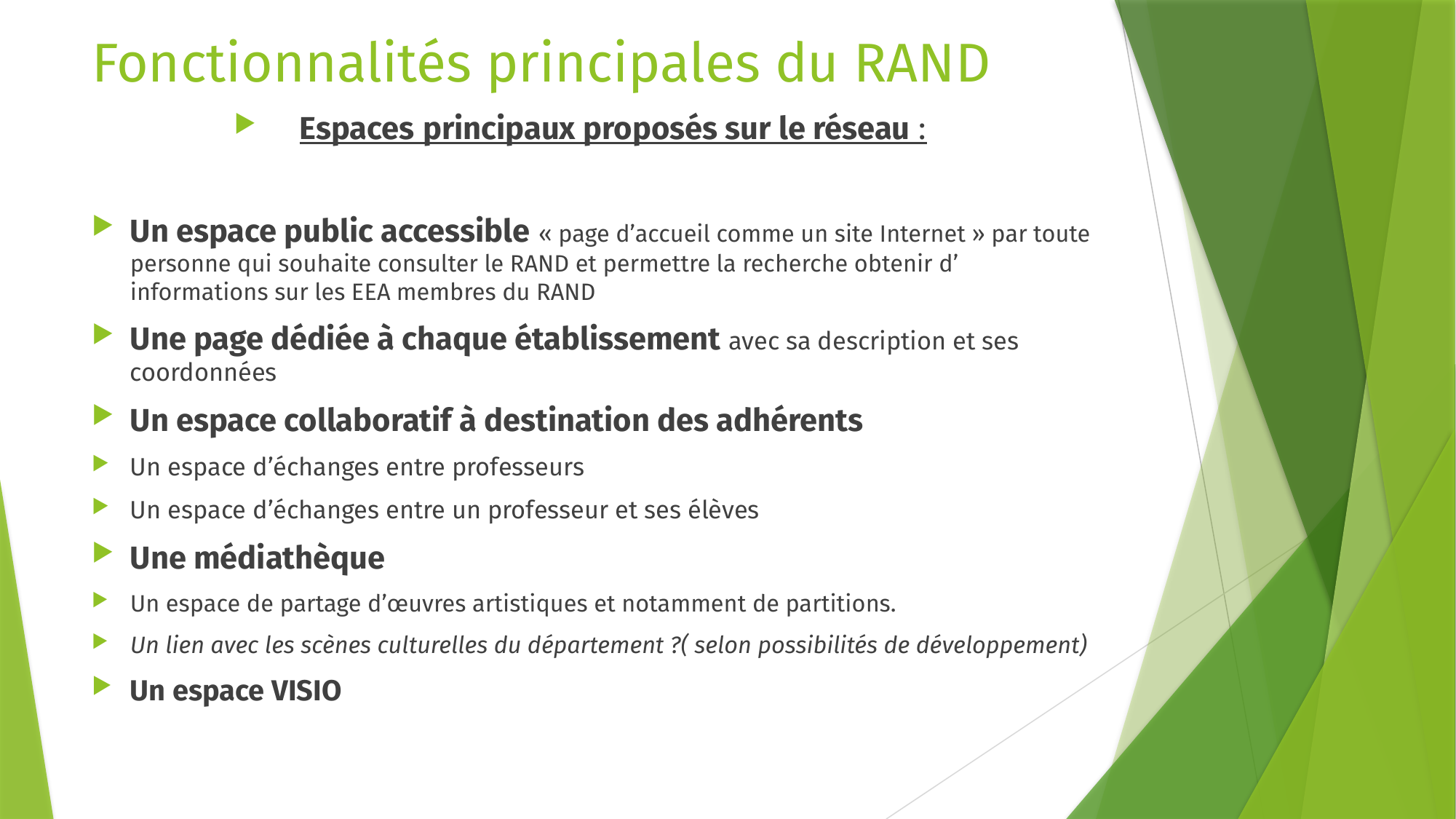

# Fonctionnalités principales du RAND
Espaces principaux proposés sur le réseau :

Un espace public accessible « page d’accueil comme un site Internet » par toute personne qui souhaite consulter le RAND et permettre la recherche obtenir d’ informations sur les EEA membres du RAND
Une page dédiée à chaque établissement avec sa description et ses coordonnées
Un espace collaboratif à destination des adhérents
Un espace d’échanges entre professeurs
Un espace d’échanges entre un professeur et ses élèves
Une médiathèque
Un espace de partage d’œuvres artistiques et notamment de partitions.
Un lien avec les scènes culturelles du département ?( selon possibilités de développement)
Un espace VISIO